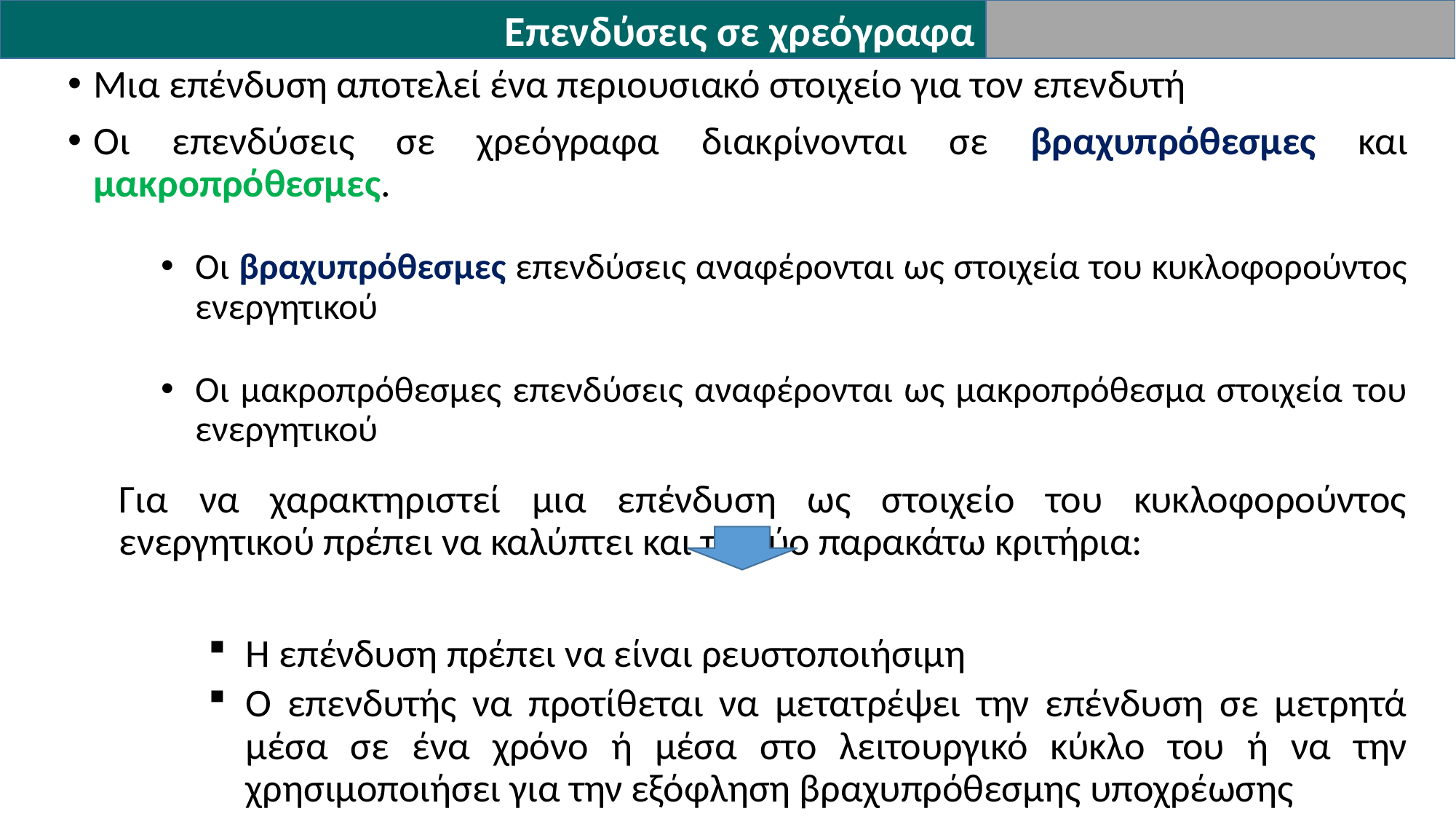

Επενδύσεις σε χρεόγραφα

Μια επένδυση αποτελεί ένα περιουσιακό στοιχείο για τον επενδυτή
Οι επενδύσεις σε χρεόγραφα διακρίνονται σε βραχυπρόθεσμες και μακροπρόθεσμες.

Οι βραχυπρόθεσμες επενδύσεις αναφέρονται ως στοιχεία του κυκλοφορούντος ενεργητικού

Οι μακροπρόθεσμες επενδύσεις αναφέρονται ως μακροπρόθεσμα στοιχεία του ενεργητικού

Για να χαρακτηριστεί μια επένδυση ως στοιχείο του κυκλοφορούντος ενεργητικού πρέπει να καλύπτει και τα δύο παρακάτω κριτήρια:

Η επένδυση πρέπει να είναι ρευστοποιήσιμη
Ο επενδυτής να προτίθεται να μετατρέψει την επένδυση σε μετρητά μέσα σε ένα χρόνο ή μέσα στο λειτουργικό κύκλο του ή να την χρησιμοποιήσει για την εξόφληση βραχυπρόθεσμης υποχρέωσης